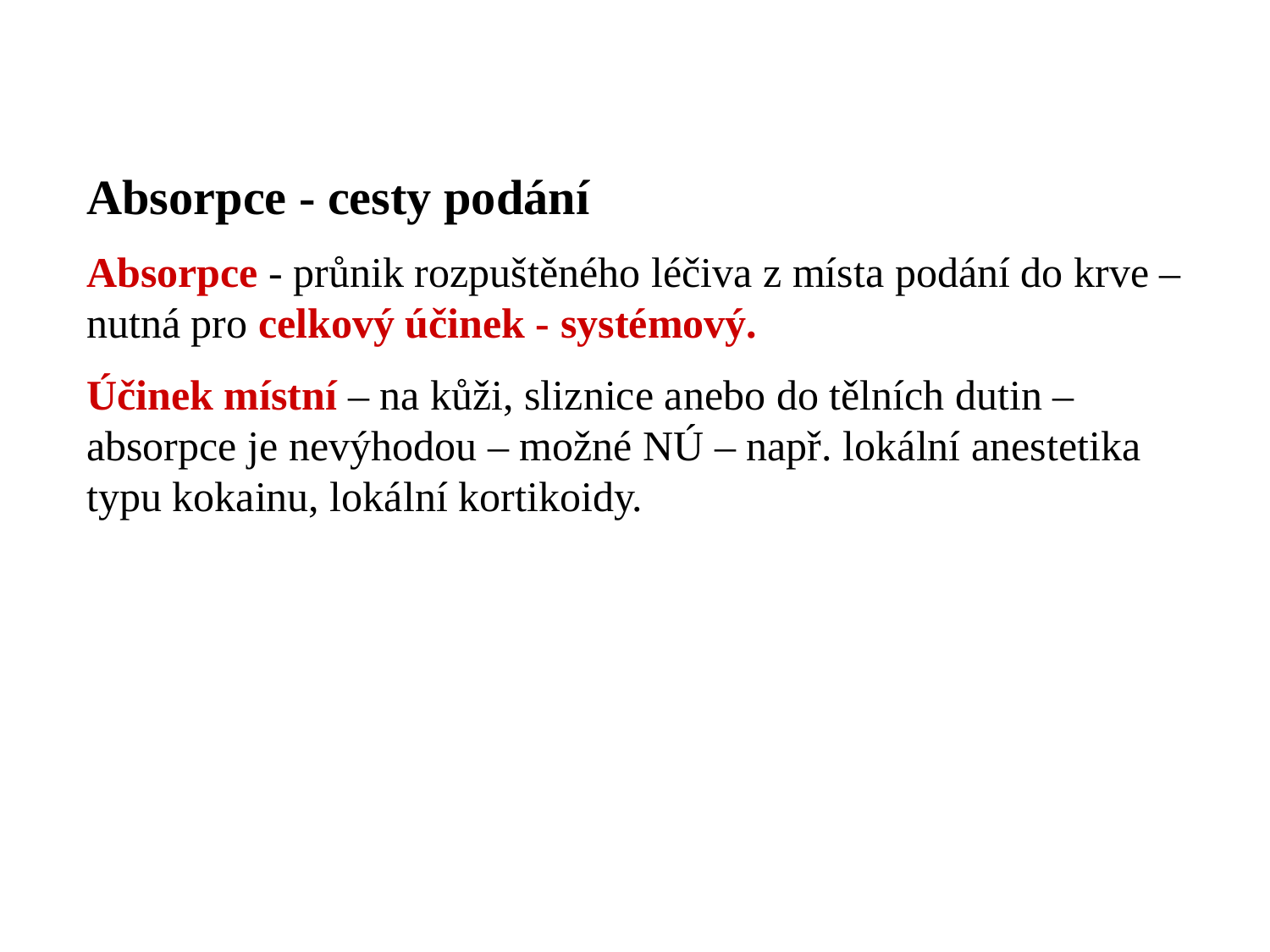

Absorpce - cesty podání
Absorpce - průnik rozpuštěného léčiva z místa podání do krve – nutná pro celkový účinek - systémový.
Účinek místní – na kůži, sliznice anebo do tělních dutin – absorpce je nevýhodou – možné NÚ – např. lokální anestetika typu kokainu, lokální kortikoidy.